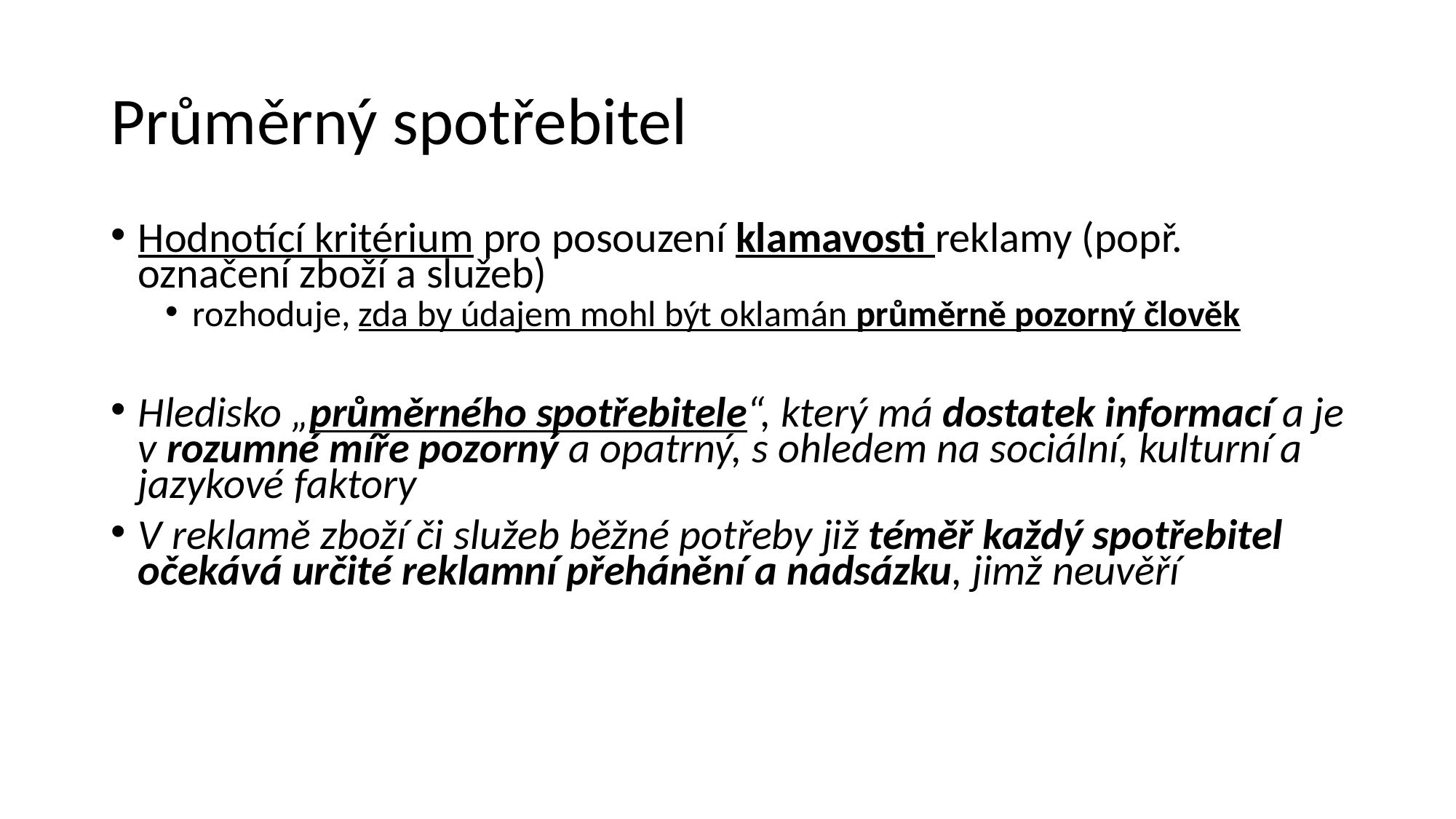

# Průměrný spotřebitel
Hodnotící kritérium pro posouzení klamavosti reklamy (popř. označení zboží a služeb)
rozhoduje, zda by údajem mohl být oklamán průměrně pozorný člověk

Hledisko „průměrného spotřebitele“, který má dostatek informací a je v rozumné míře pozorný a opatrný, s ohledem na sociální, kulturní a jazykové faktory
V reklamě zboží či služeb běžné potřeby již téměř každý spotřebitel očekává určité reklamní přehánění a nadsázku, jimž neuvěří